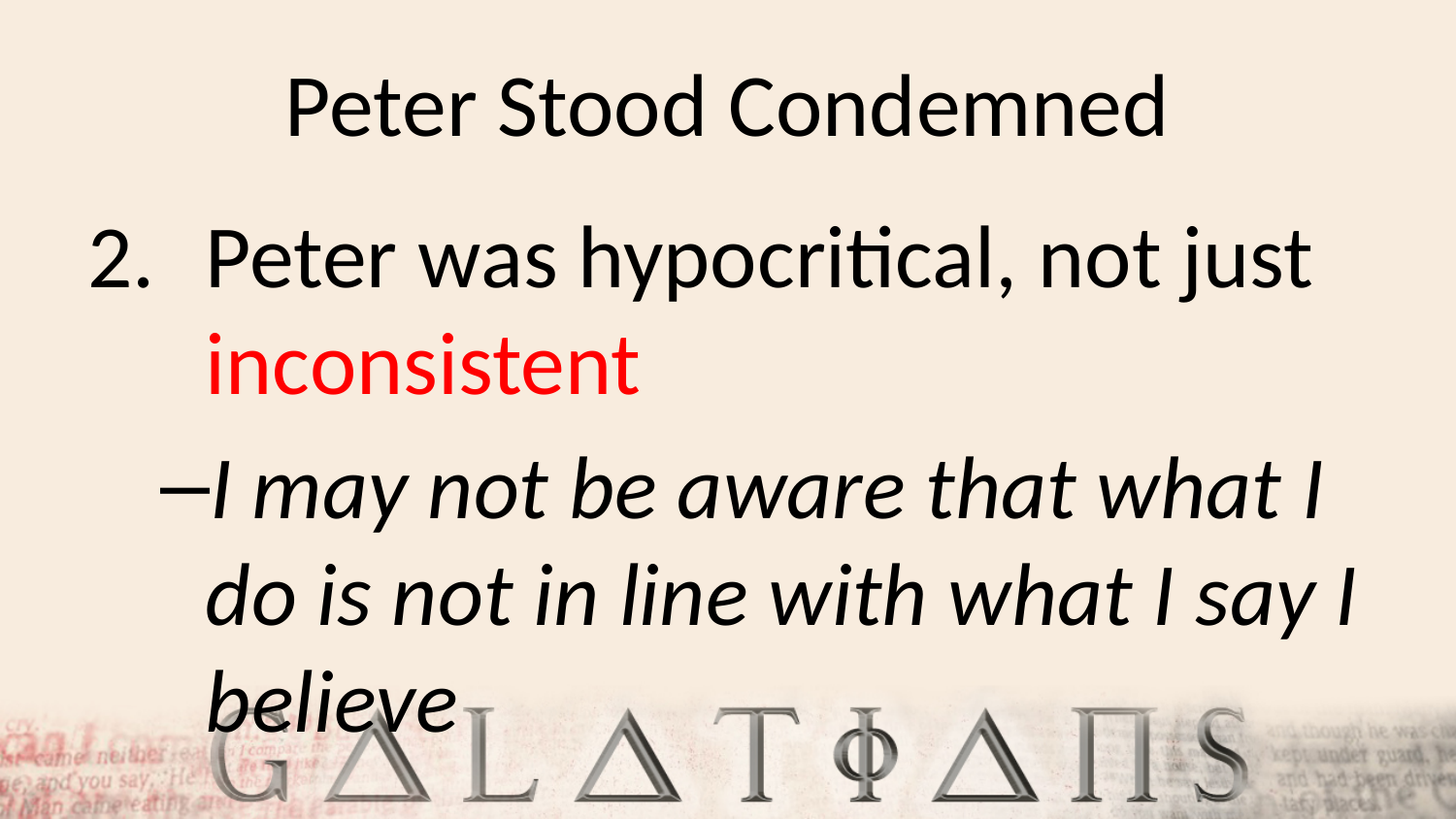

# Peter Stood Condemned
Peter was hypocritical, not just inconsistent
I may not be aware that what I do is not in line with what I say I believe